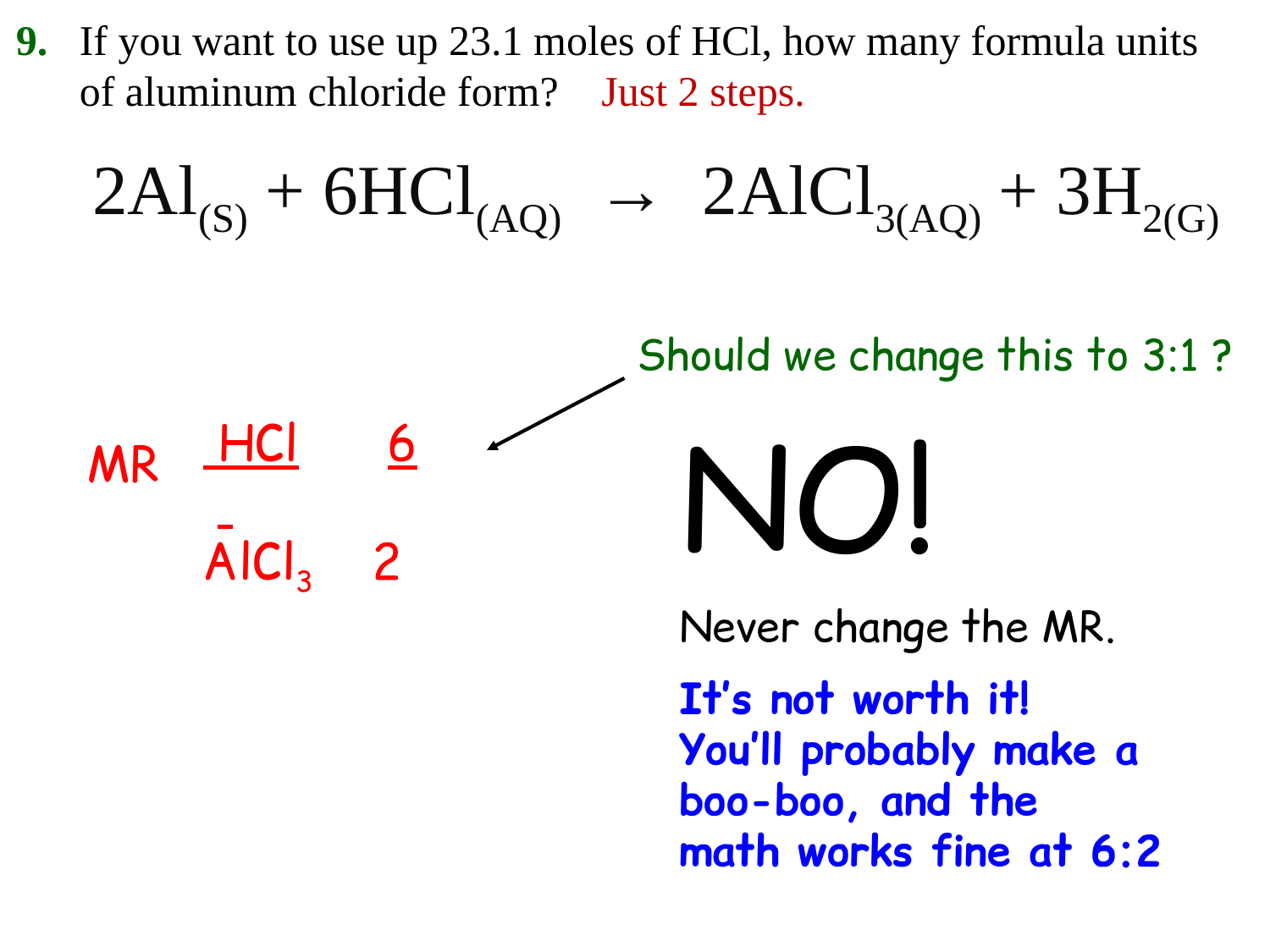

9.   If you want to use up 23.1 moles of HCl, how many formula units
      of aluminum chloride form?    Just 2 steps.
  2Al(S) + 6HCl(AQ)  →  2AlCl3(AQ) + 3H2(G)

Should we change this to 3:1 ?

NO!
Never change the MR.
It’s not worth it!
You’ll probably make a boo-boo, and the
math works fine at 6:2
 HCl      6
AlCl3       2
MR